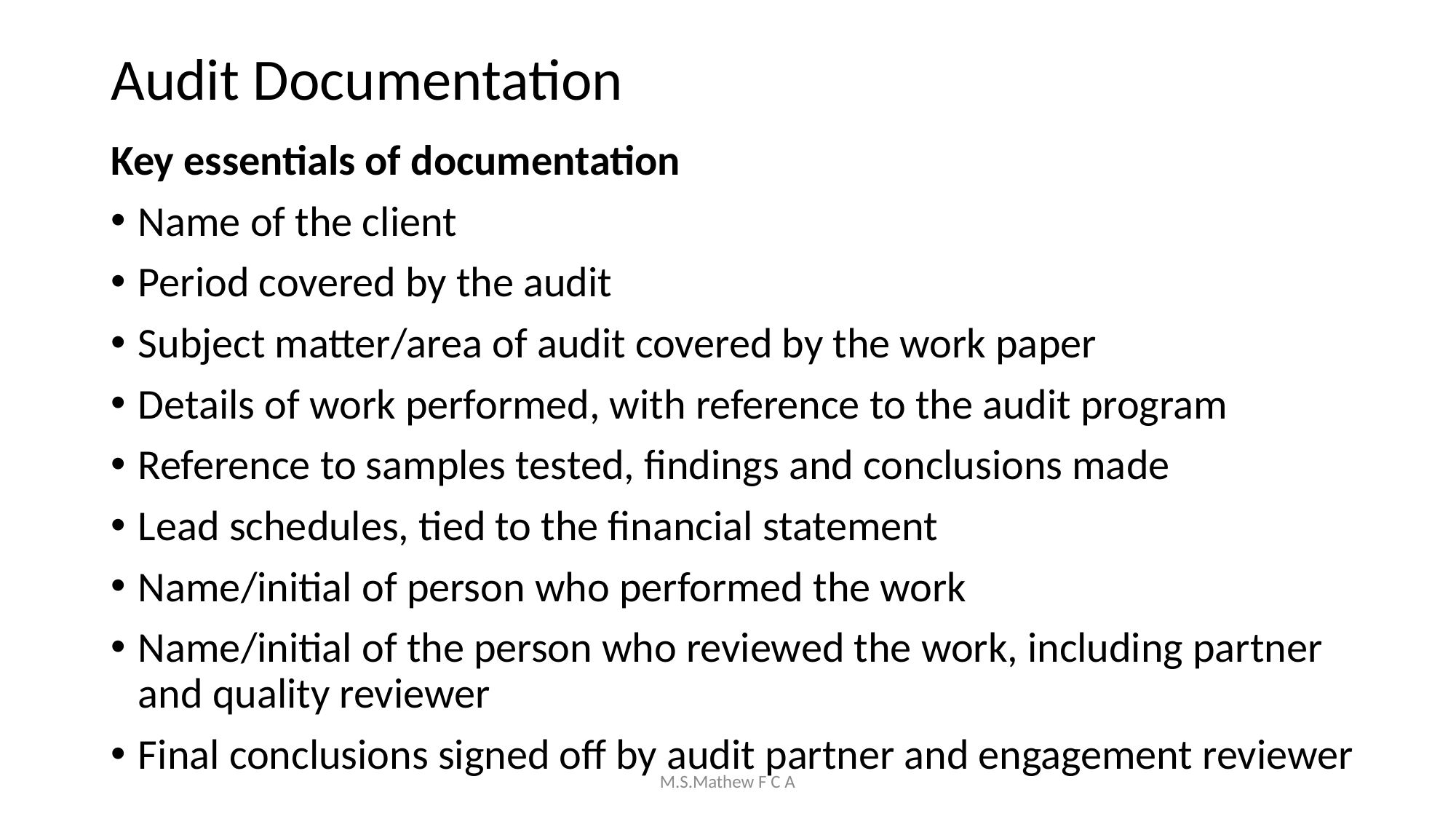

# Audit Documentation
Key essentials of documentation
Name of the client
Period covered by the audit
Subject matter/area of audit covered by the work paper
Details of work performed, with reference to the audit program
Reference to samples tested, findings and conclusions made
Lead schedules, tied to the financial statement
Name/initial of person who performed the work
Name/initial of the person who reviewed the work, including partner and quality reviewer
Final conclusions signed off by audit partner and engagement reviewer

M.S.Mathew F C A